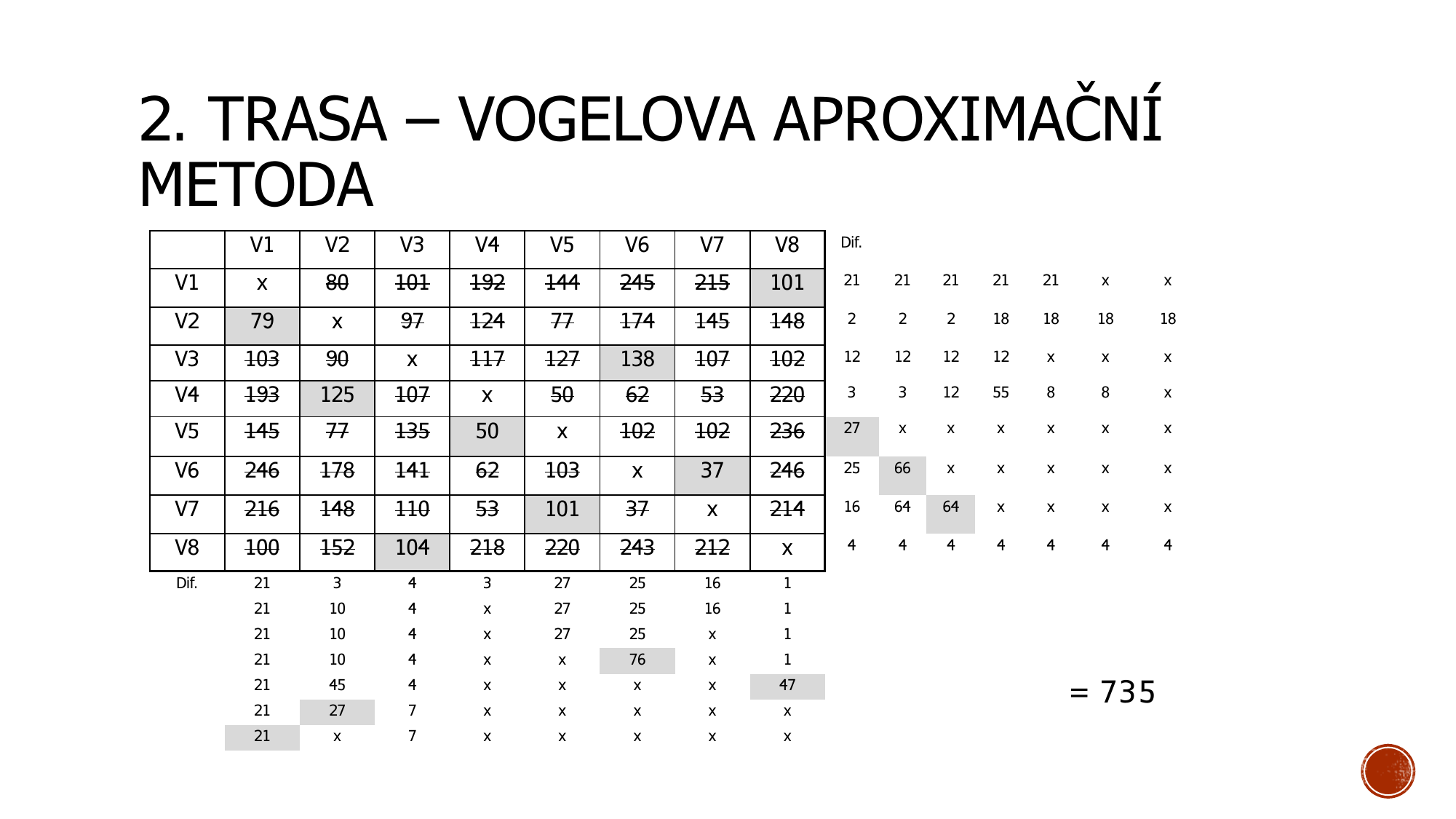

# 2. Trasa – vogelova aproximační metoda
|  | V1 | V2 | V3 | V4 | V5 | V6 | V7 | V8 | Dif. |  |  |  |  |  |  |
| --- | --- | --- | --- | --- | --- | --- | --- | --- | --- | --- | --- | --- | --- | --- | --- |
| V1 | x | 80 | 101 | 192 | 144 | 245 | 215 | 101 | 21 | 21 | 21 | 21 | 21 | x | x |
| V2 | 79 | x | 97 | 124 | 77 | 174 | 145 | 148 | 2 | 2 | 2 | 18 | 18 | 18 | 18 |
| V3 | 103 | 90 | x | 117 | 127 | 138 | 107 | 102 | 12 | 12 | 12 | 12 | x | x | x |
| V4 | 193 | 125 | 107 | x | 50 | 62 | 53 | 220 | 3 | 3 | 12 | 55 | 8 | 8 | x |
| V5 | 145 | 77 | 135 | 50 | x | 102 | 102 | 236 | 27 | x | x | x | x | x | x |
| V6 | 246 | 178 | 141 | 62 | 103 | x | 37 | 246 | 25 | 66 | x | x | x | x | x |
| V7 | 216 | 148 | 110 | 53 | 101 | 37 | x | 214 | 16 | 64 | 64 | x | x | x | x |
| V8 | 100 | 152 | 104 | 218 | 220 | 243 | 212 | x | 4 | 4 | 4 | 4 | 4 | 4 | 4 |
| Dif. | 21 | 3 | 4 | 3 | 27 | 25 | 16 | 1 |  |  |  |  |  |  |  |
|  | 21 | 10 | 4 | x | 27 | 25 | 16 | 1 |  |  |  |  |  |  |  |
|  | 21 | 10 | 4 | x | 27 | 25 | x | 1 |  |  |  |  |  |  |  |
|  | 21 | 10 | 4 | x | x | 76 | x | 1 |  |  |  |  |  |  |  |
|  | 21 | 45 | 4 | x | x | x | x | 47 |  |  |  |  | = 735 |  |  |
|  | 21 | 27 | 7 | x | x | x | x | x |  |  |  |  |  |  |  |
|  | 21 | x | 7 | x | x | x | x | x |  |  |  |  |  |  |  |